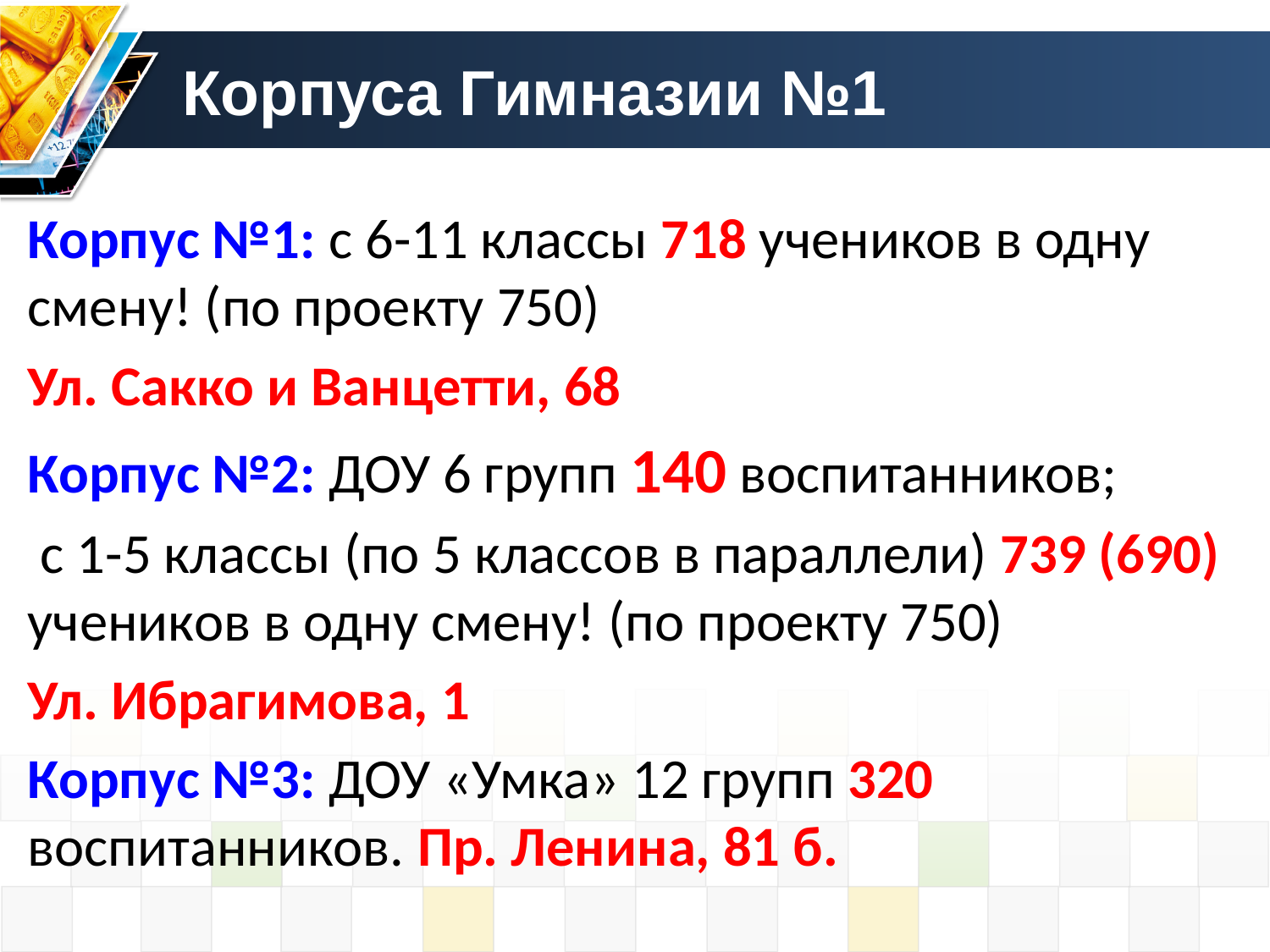

# Корпуса Гимназии №1
Корпус №1: с 6-11 классы 718 учеников в одну смену! (по проекту 750)
Ул. Сакко и Ванцетти, 68
Корпус №2: ДОУ 6 групп 140 воспитанников;
 с 1-5 классы (по 5 классов в параллели) 739 (690) учеников в одну смену! (по проекту 750)
Ул. Ибрагимова, 1
Корпус №3: ДОУ «Умка» 12 групп 320 воспитанников. Пр. Ленина, 81 б.